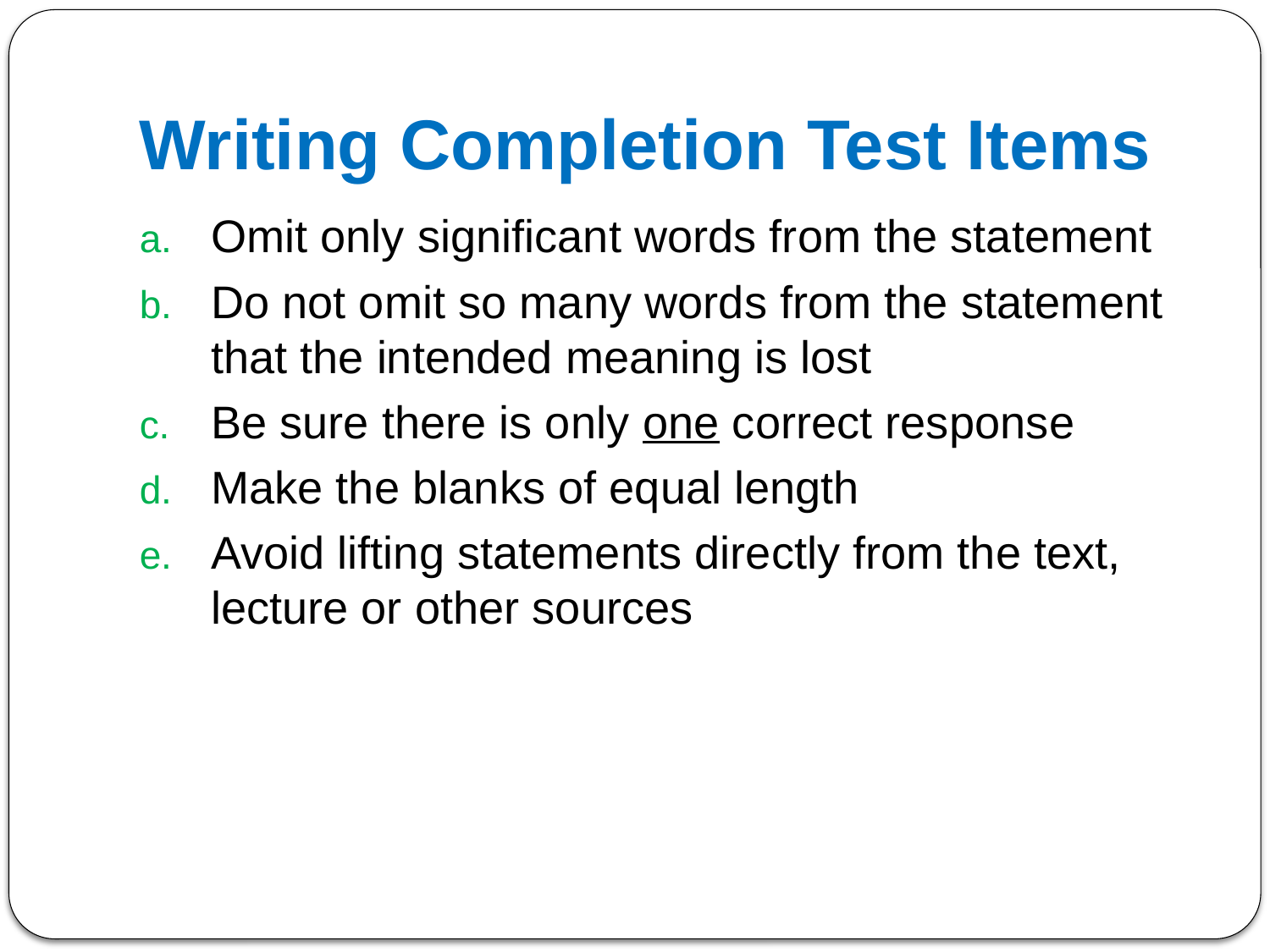

# Writing Completion Test Items
Omit only significant words from the statement
Do not omit so many words from the statement that the intended meaning is lost
Be sure there is only one correct response
Make the blanks of equal length
Avoid lifting statements directly from the text, lecture or other sources